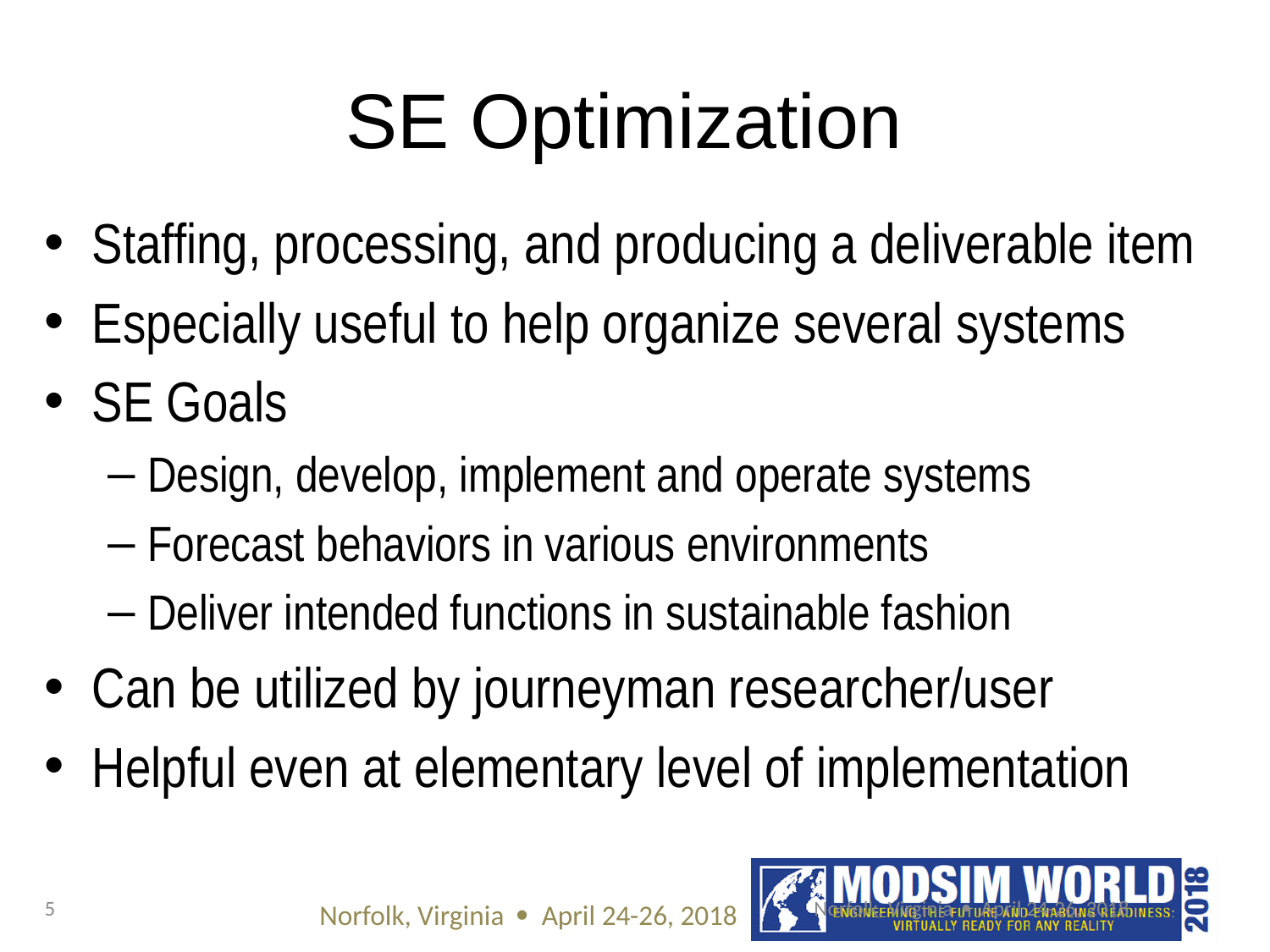

# SE Optimization
Staffing, processing, and producing a deliverable item
Especially useful to help organize several systems
SE Goals
Design, develop, implement and operate systems
Forecast behaviors in various environments
Deliver intended functions in sustainable fashion
Can be utilized by journeyman researcher/user
Helpful even at elementary level of implementation

5
Norfolk, Virginia  •  April 24-26, 2018